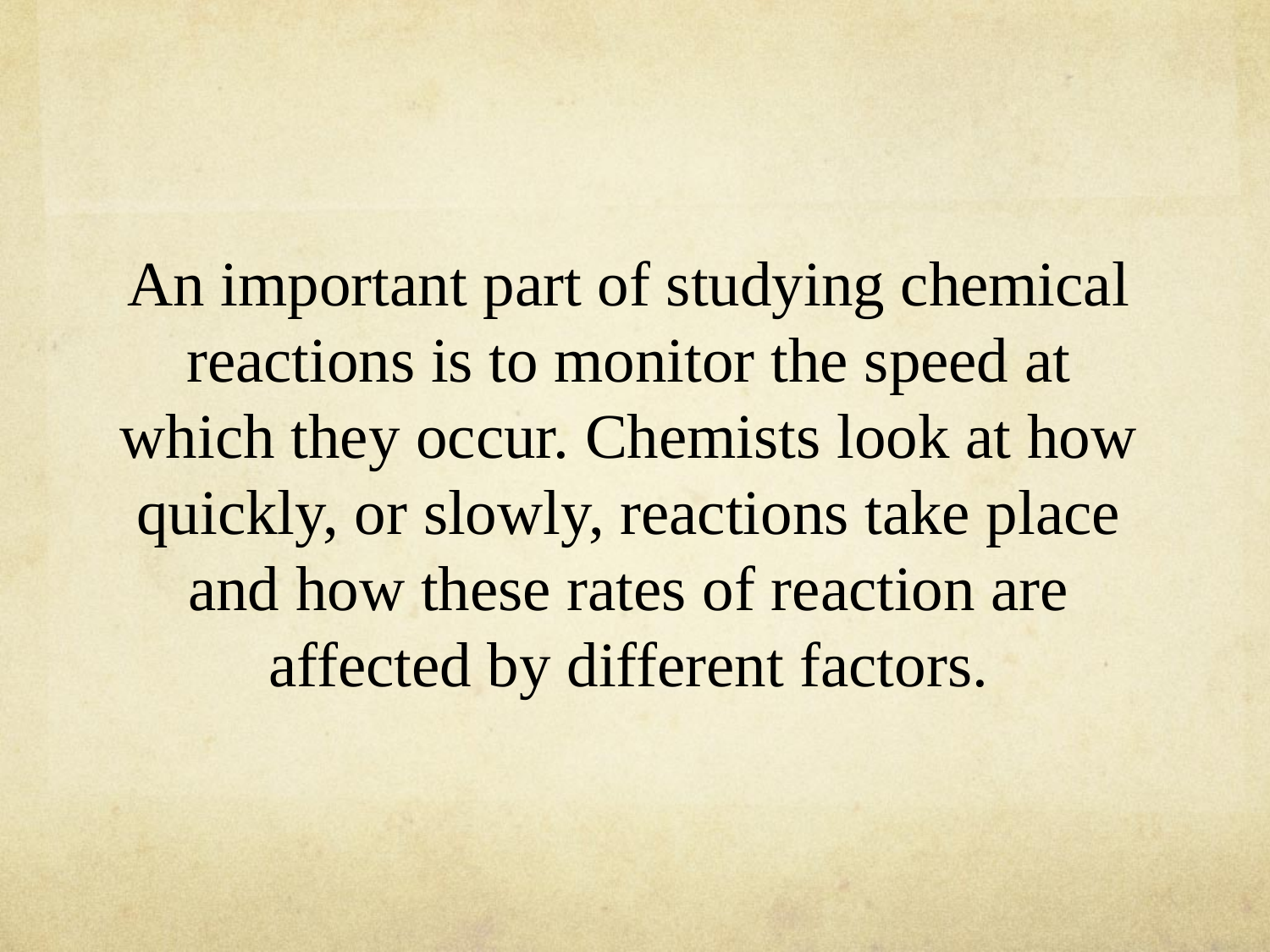

An important part of studying chemical reactions is to monitor the speed at which they occur. Chemists look at how quickly, or slowly, reactions take place and how these rates of reaction are affected by different factors.